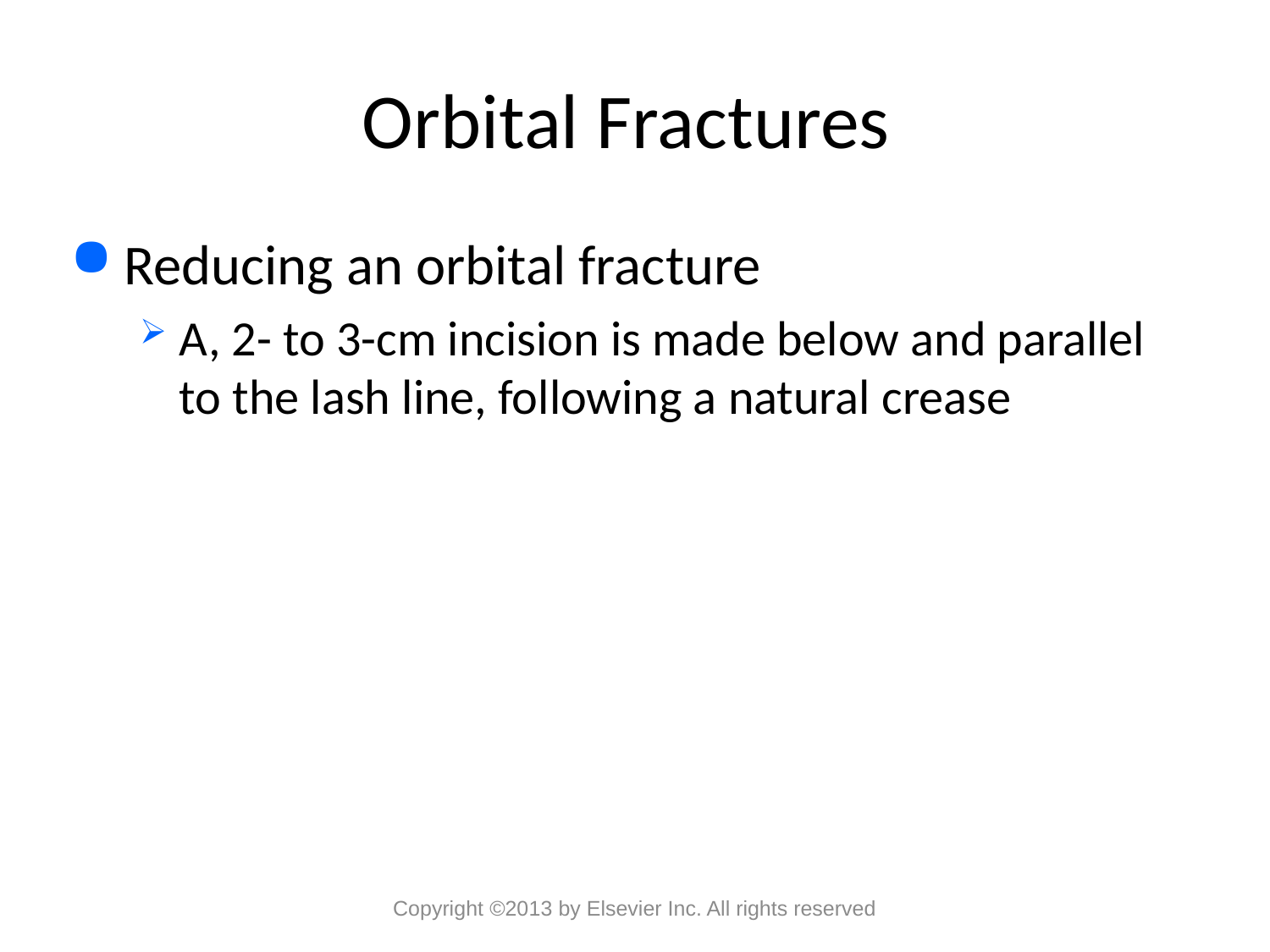

# Orbital Fractures
Reducing an orbital fracture
A, 2- to 3-cm incision is made below and parallel to the lash line, following a natural crease

Copyright ©2013 by Elsevier Inc. All rights reserved